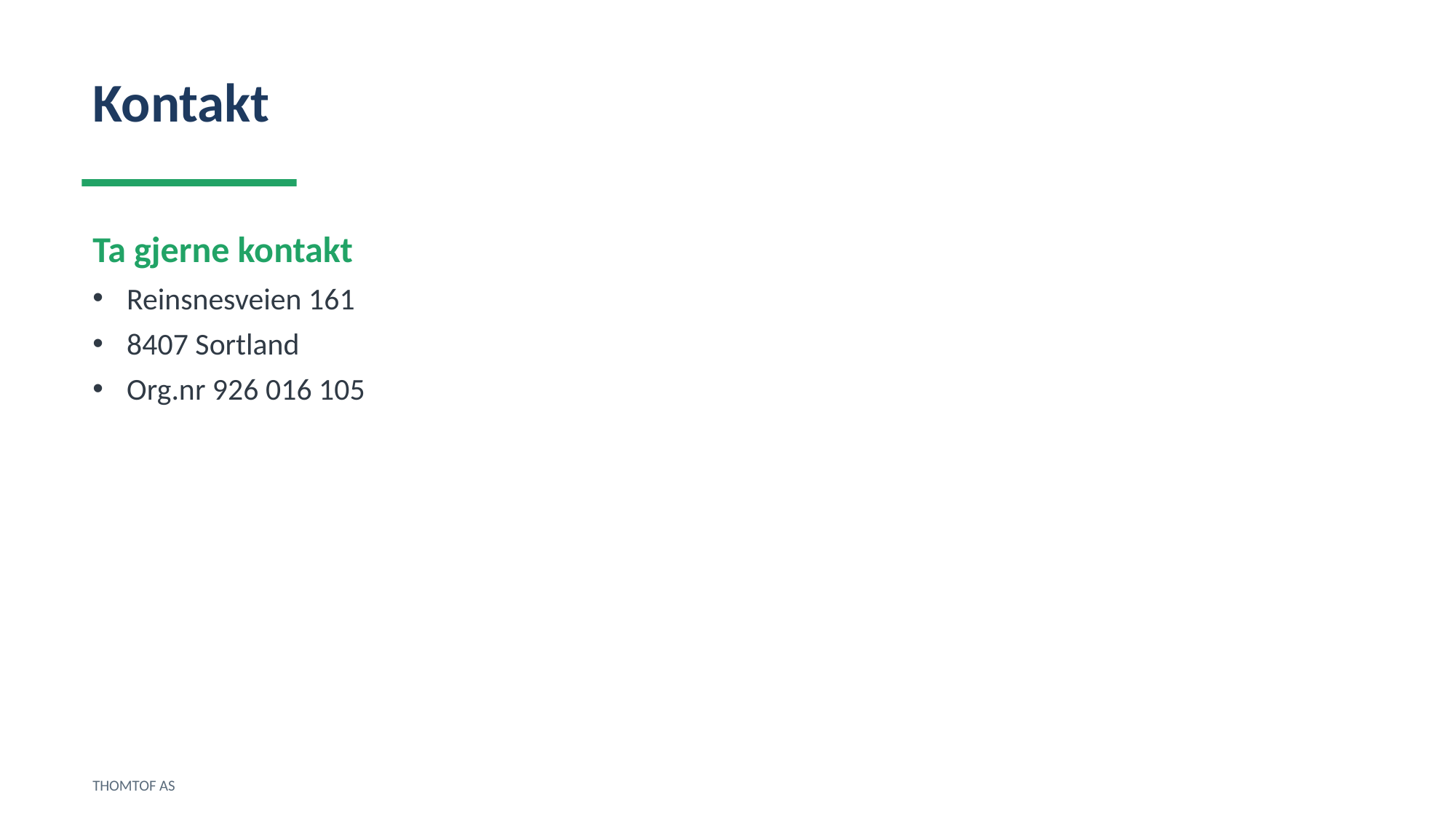

Kontakt

Ta gjerne kontakt
Reinsnesveien 161
8407 Sortland
Org.nr 926 016 105
THOMTOF AS